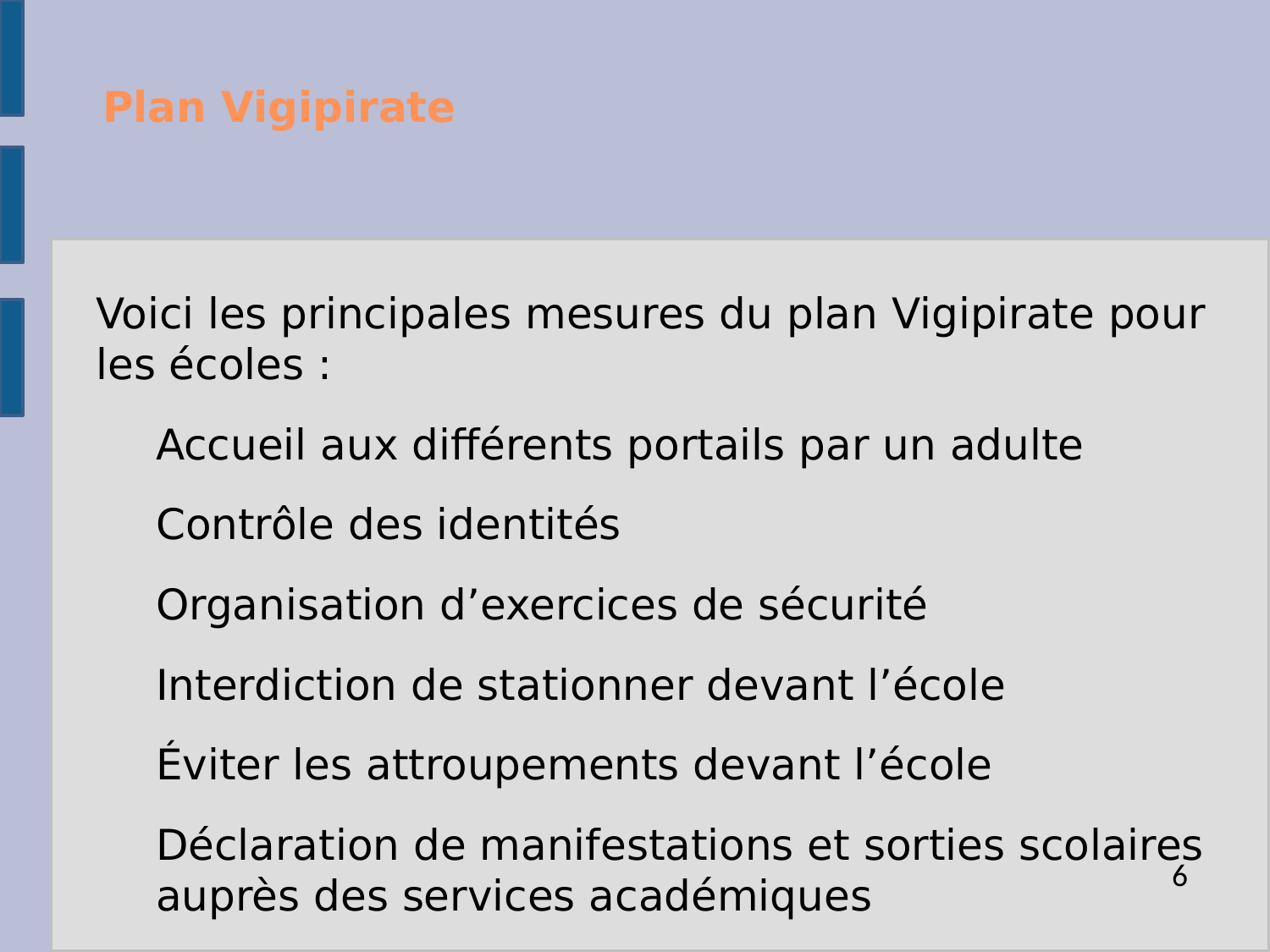

# Plan Vigipirate

Voici les principales mesures du plan Vigipirate pour les écoles :
Accueil aux différents portails par un adulte
Contrôle des identités
Organisation d’exercices de sécurité
Interdiction de stationner devant l’école
Éviter les attroupements devant l’école
Déclaration de manifestations et sorties scolaires auprès des services académiques
6